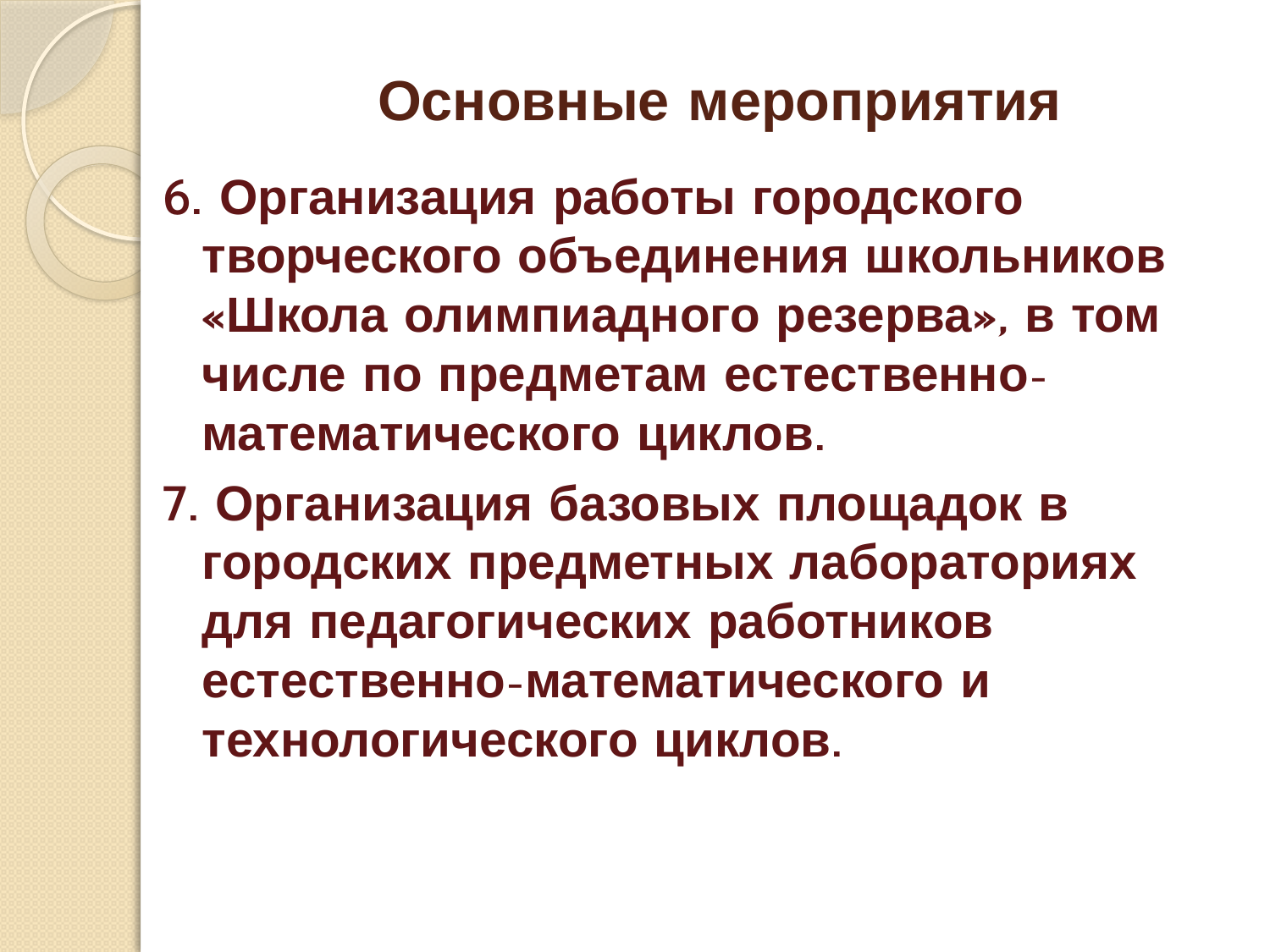

# Основные мероприятия
6. Организация работы городского творческого объединения школьников «Школа олимпиадного резерва», в том числе по предметам естественно-математического циклов.
7. Организация базовых площадок в городских предметных лабораториях для педагогических работников естественно-математического и технологического циклов.